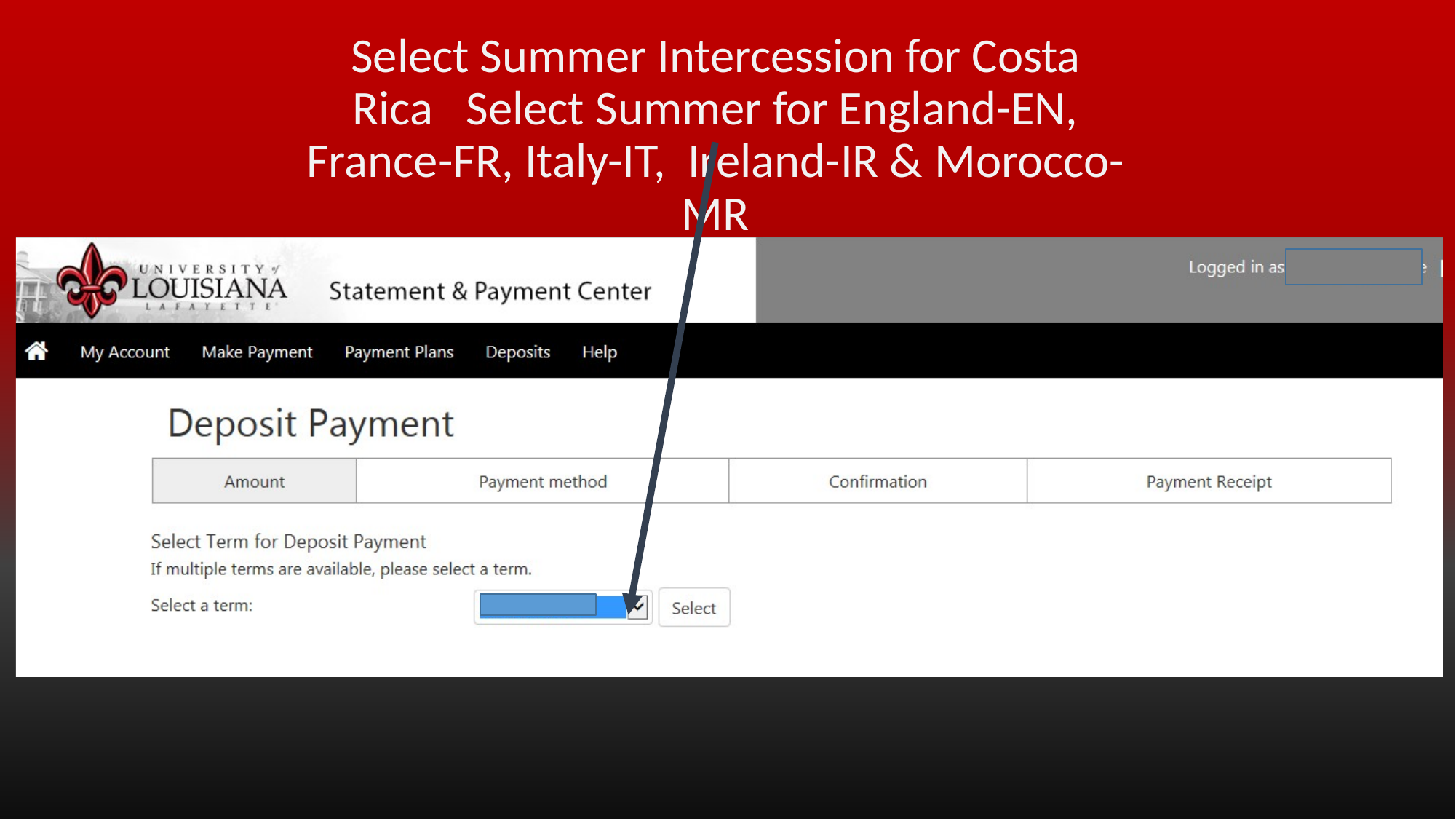

# Select Summer Intercession for Costa Rica   Select Summer for England-EN, France-FR, Italy-IT,  Ireland-IR & Morocco-MR